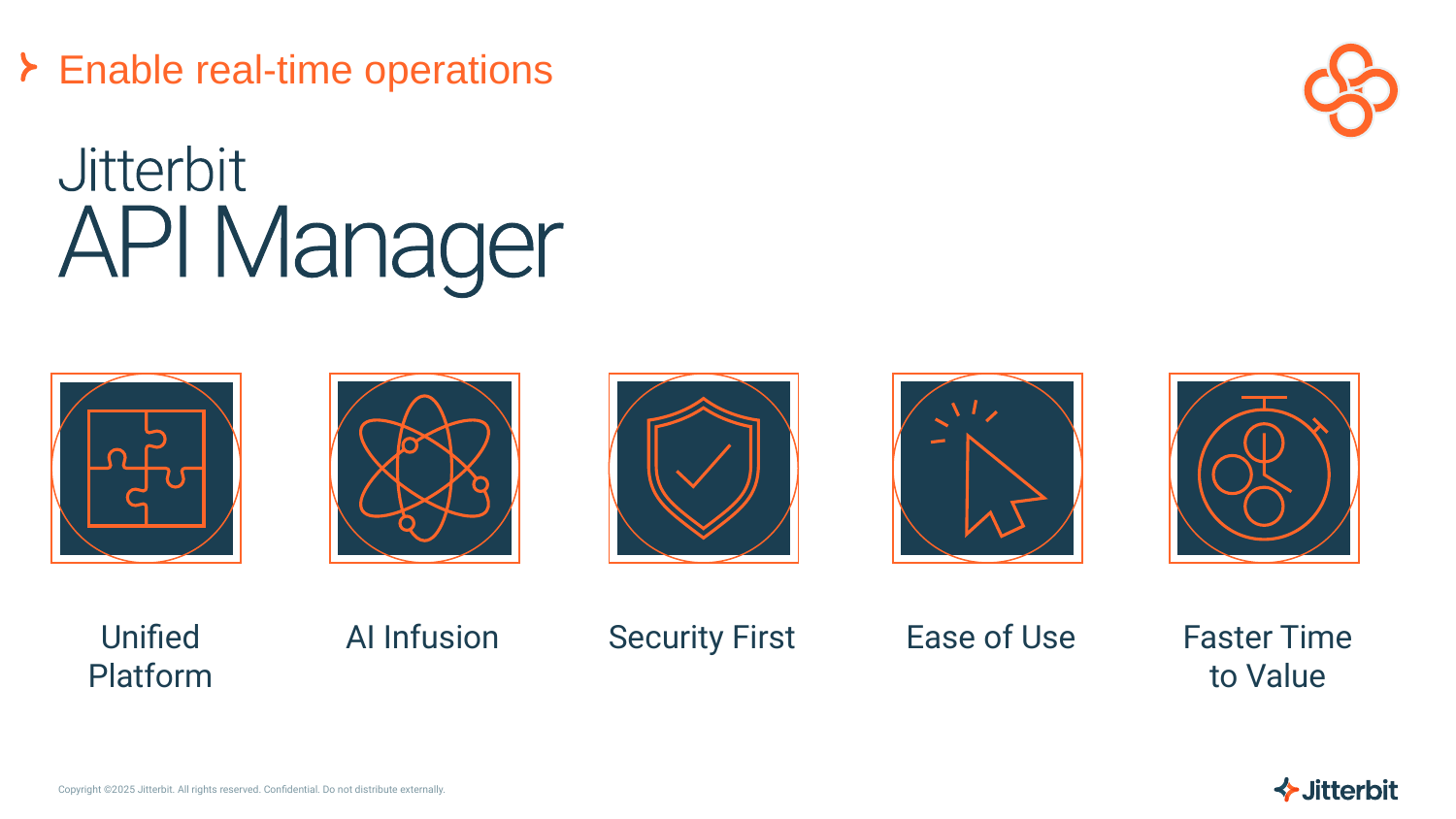

# Enable real-time operations

Unified Platform
AI Infusion
Security First
Ease of Use
Faster Time to Value